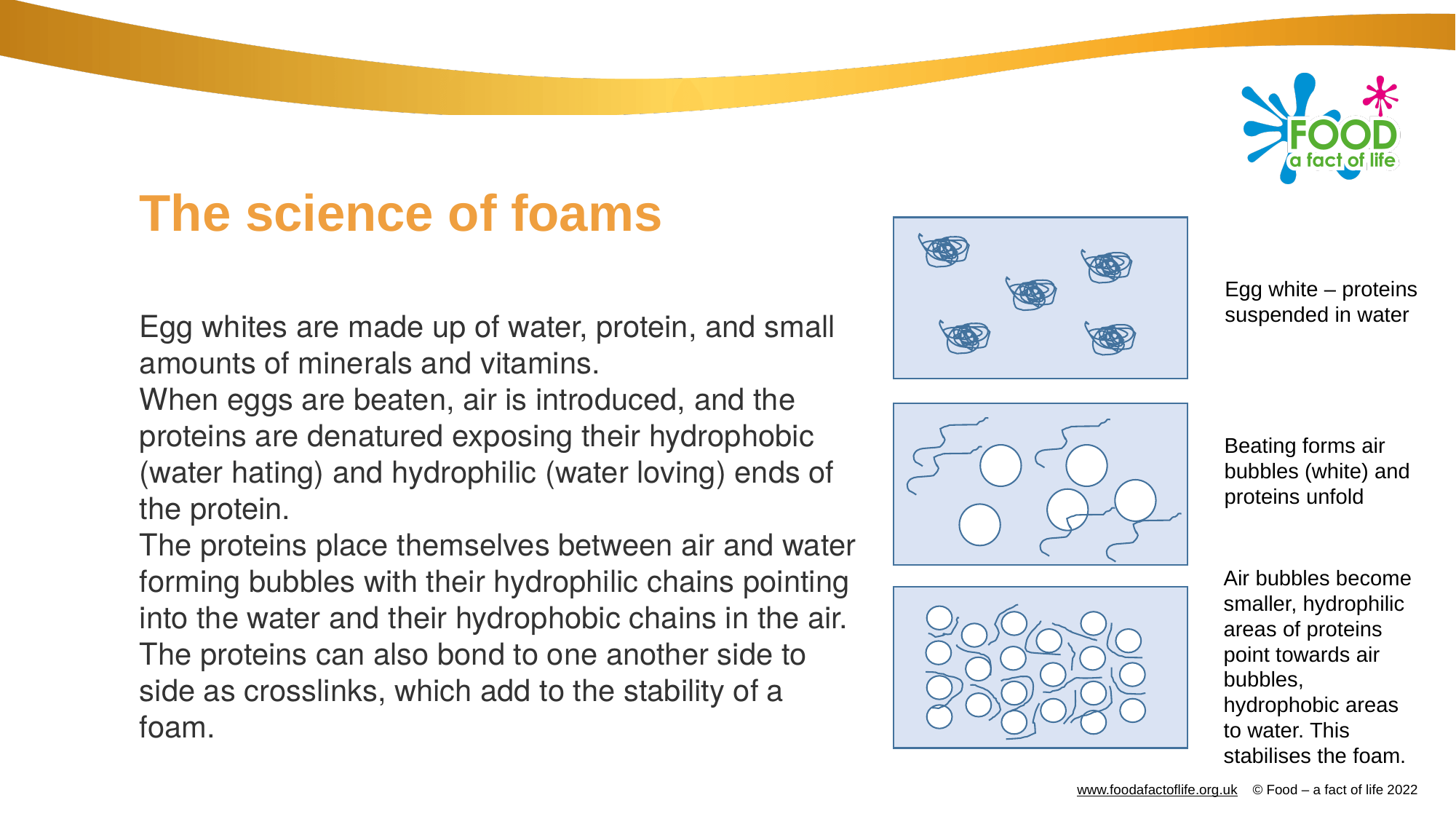

# The science of foams

Egg white – proteins suspended in water
Egg whites are made up of water, protein, and small amounts of minerals and vitamins.
When eggs are beaten, air is introduced, and the proteins are denatured exposing their hydrophobic (water hating) and hydrophilic (water loving) ends of the protein.
The proteins place themselves between air and water forming bubbles with their hydrophilic chains pointing into the water and their hydrophobic chains in the air.
The proteins can also bond to one another side to side as crosslinks, which add to the stability of a foam.
Beating forms air bubbles (white) and proteins unfold
Air bubbles become smaller, hydrophilic areas of proteins point towards air bubbles, hydrophobic areas to water. This stabilises the foam.